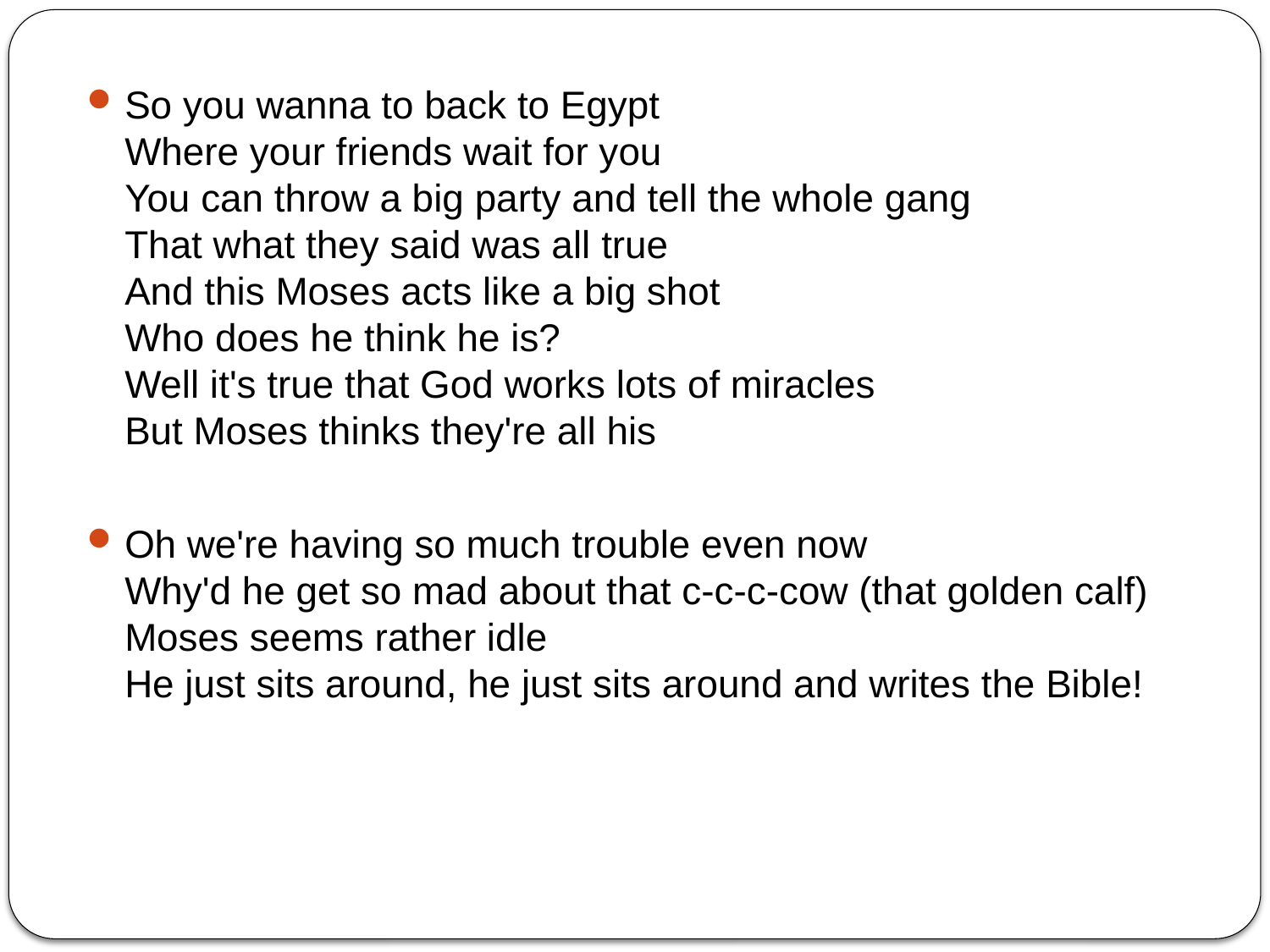

So you wanna to back to Egypt
Where your friends wait for you
You can throw a big party and tell the whole gang
That what they said was all true
And this Moses acts like a big shot
Who does he think he is?
Well it's true that God works lots of miracles
But Moses thinks they're all his

Oh we're having so much trouble even now
Why'd he get so mad about that c-c-c-cow (that golden calf)
Moses seems rather idle
He just sits around, he just sits around and writes the Bible!